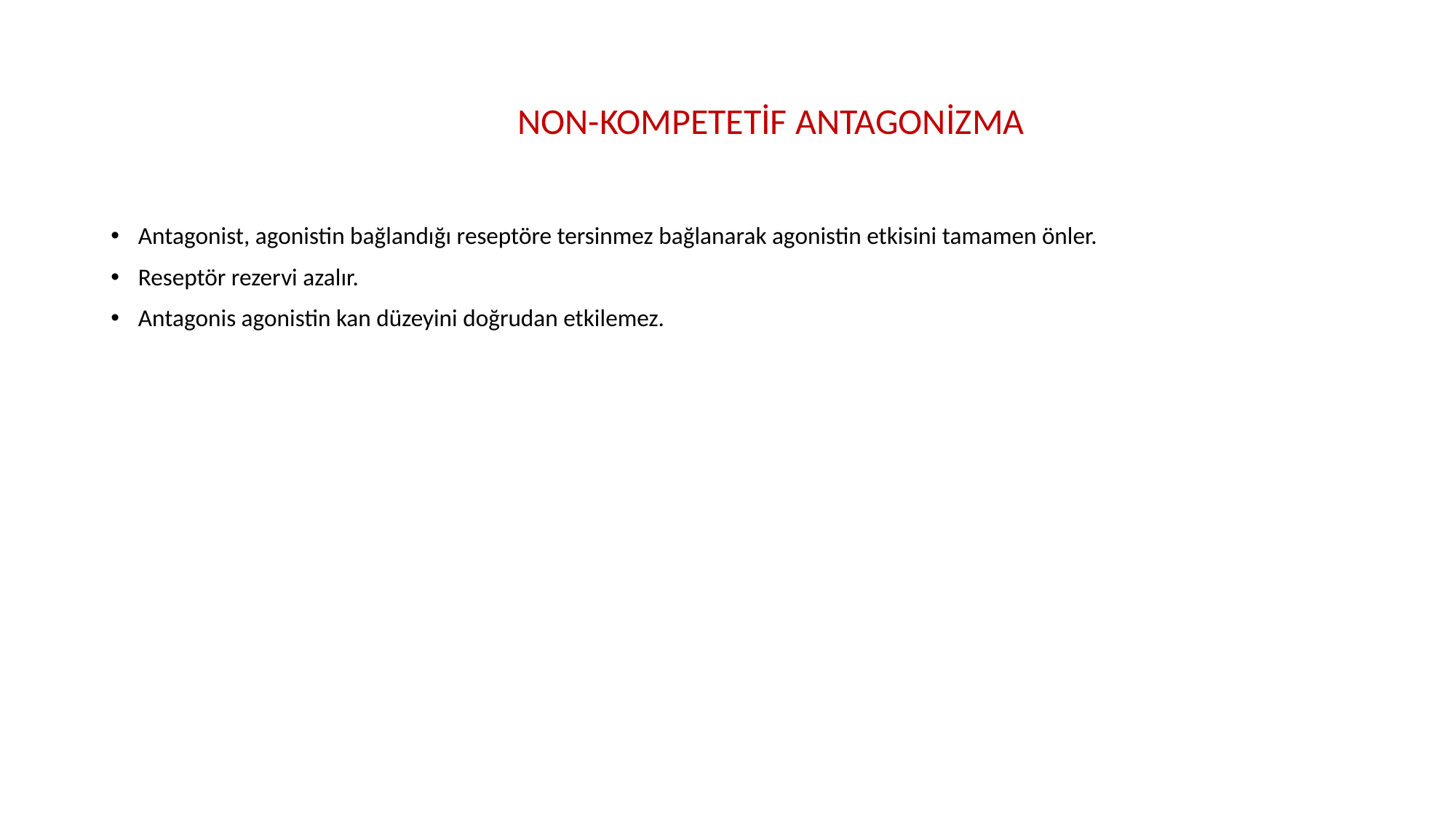

# NON-KOMPETETİF ANTAGONİZMA
Antagonist, agonistin bağlandığı reseptöre tersinmez bağlanarak agonistin etkisini tamamen önler.
Reseptör rezervi azalır.
Antagonis agonistin kan düzeyini doğrudan etkilemez.